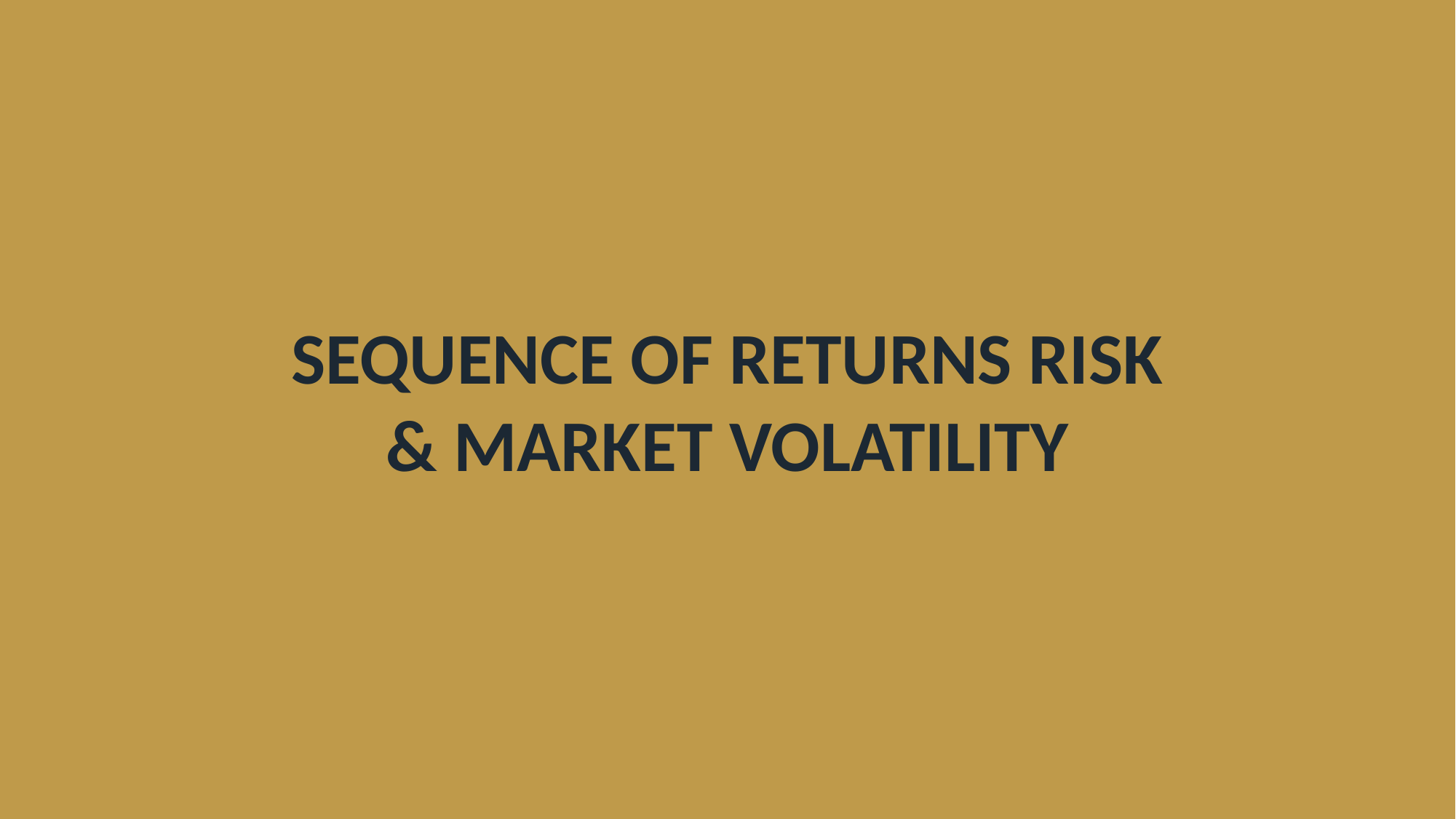

SEQUENCE OF RETURNS RISK
& MARKET VOLATILITY